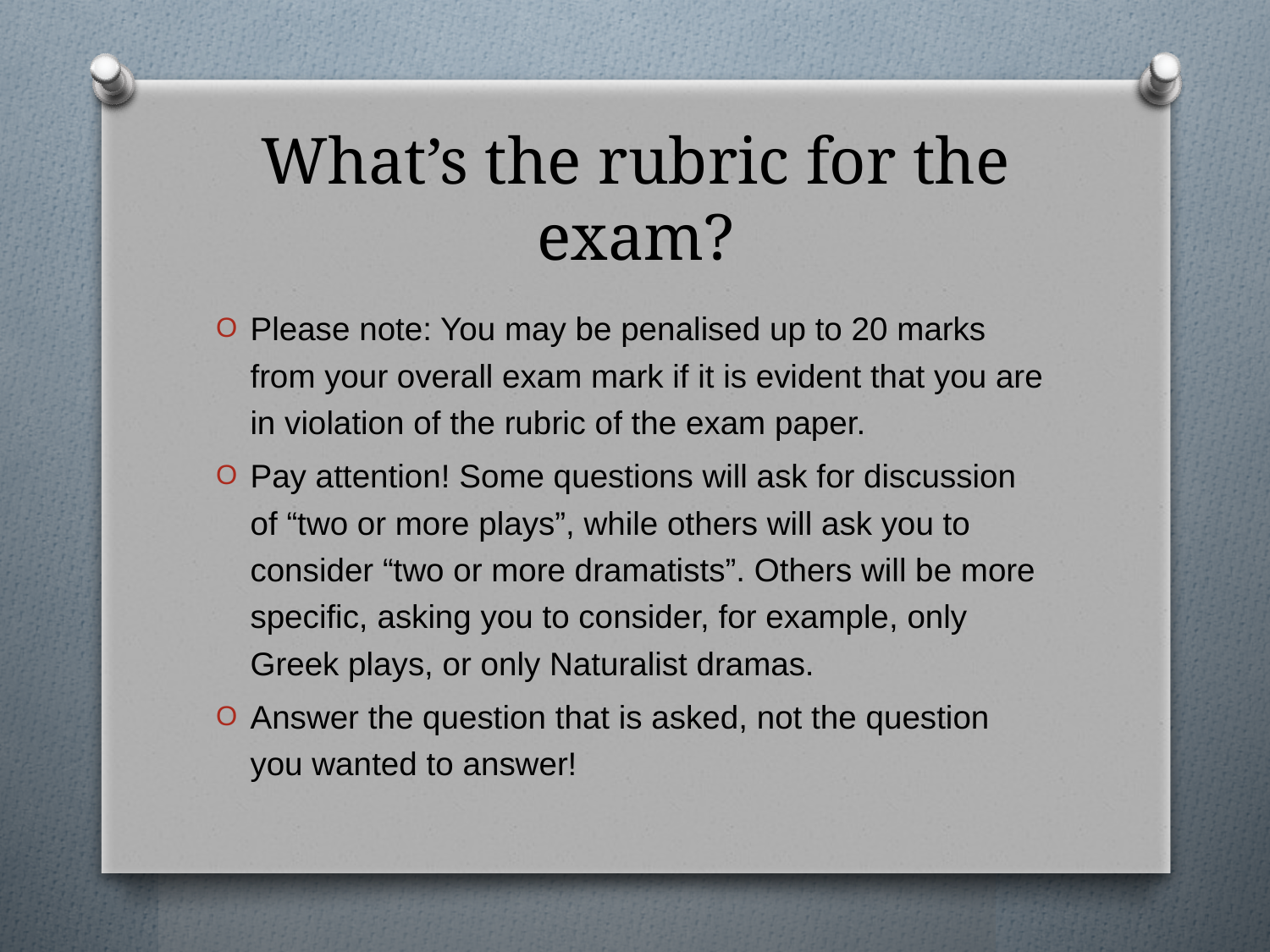

# What’s the rubric for the exam?
Please note: You may be penalised up to 20 marks from your overall exam mark if it is evident that you are in violation of the rubric of the exam paper.
Pay attention! Some questions will ask for discussion of “two or more plays”, while others will ask you to consider “two or more dramatists”. Others will be more specific, asking you to consider, for example, only Greek plays, or only Naturalist dramas.
Answer the question that is asked, not the question you wanted to answer!